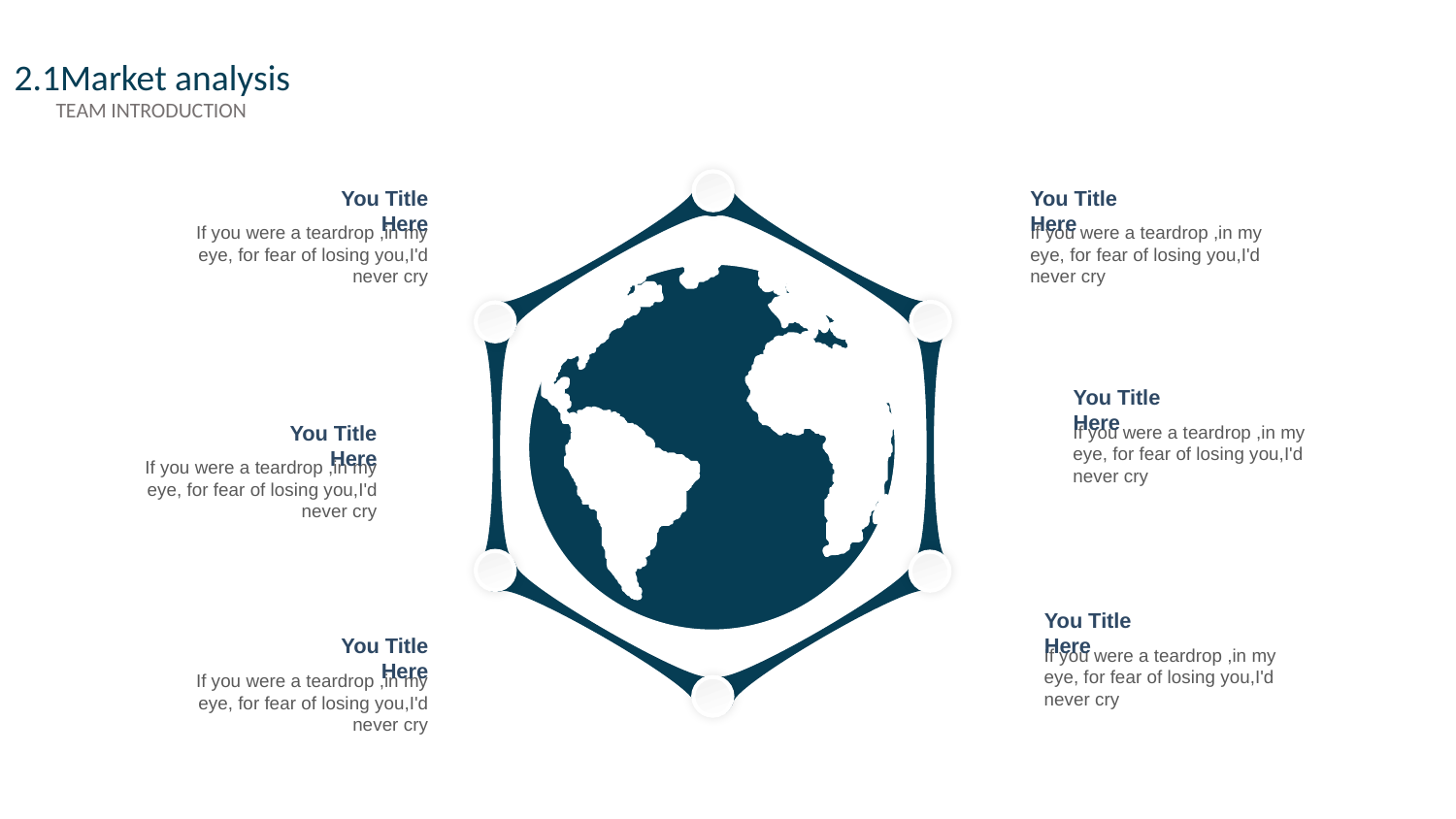

2.1Market analysis
TEAM INTRODUCTION

You Title Here
If you were a teardrop ,in my eye, for fear of losing you,I'd never cry
You Title Here
If you were a teardrop ,in my eye, for fear of losing you,I'd never cry

You Title Here
If you were a teardrop ,in my eye, for fear of losing you,I'd never cry
You Title Here
If you were a teardrop ,in my eye, for fear of losing you,I'd never cry

You Title Here
If you were a teardrop ,in my eye, for fear of losing you,I'd never cry
You Title Here
If you were a teardrop ,in my eye, for fear of losing you,I'd never cry